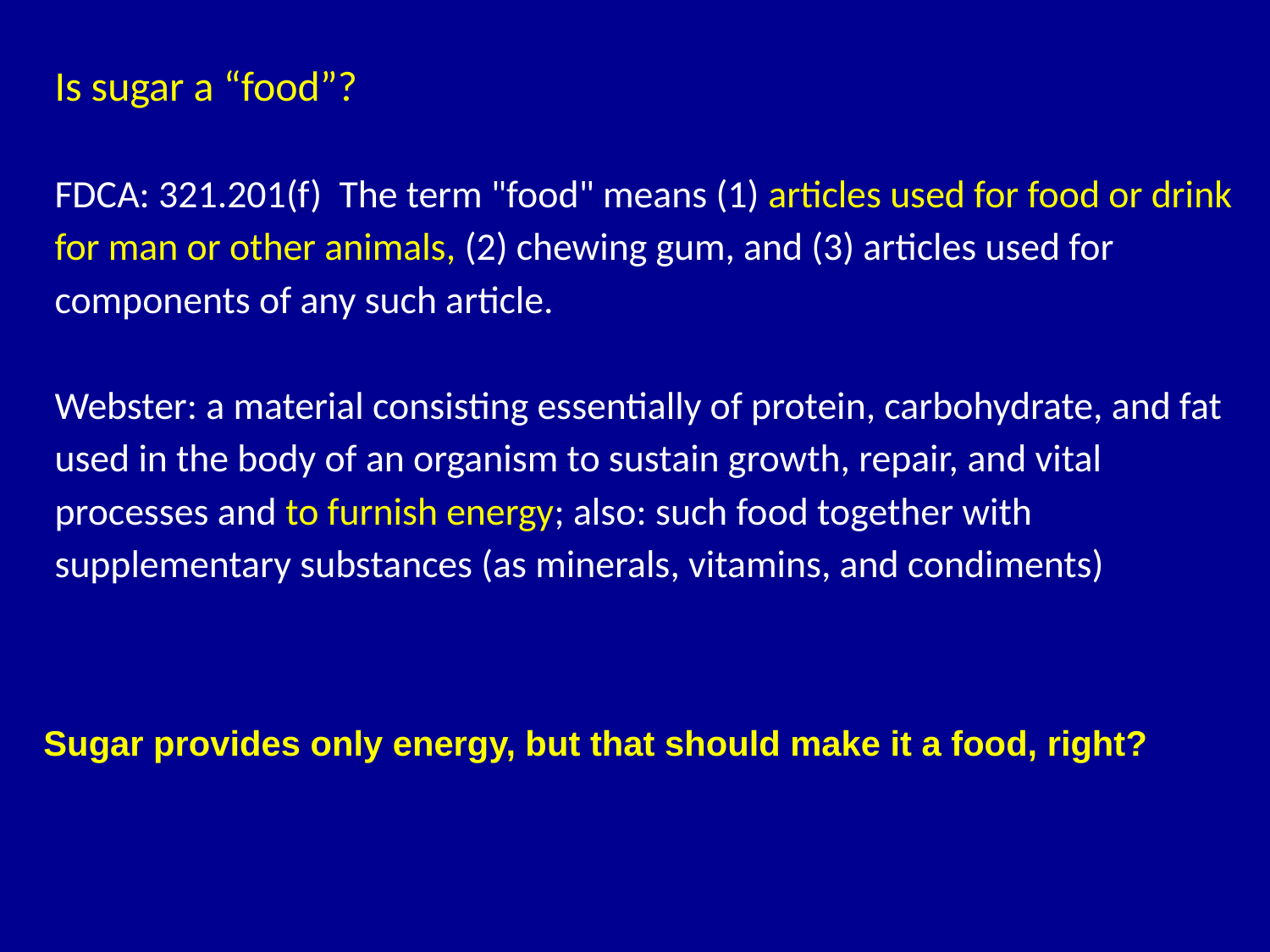

# Is sugar a “food”? FDCA: 321.201(f)  The term "food" means (1) articles used for food or drink for man or other animals, (2) chewing gum, and (3) articles used for components of any such article. Webster: a material consisting essentially of protein, carbohydrate, and fat used in the body of an organism to sustain growth, repair, and vital processes and to furnish energy; also: such food together with supplementary substances (as minerals, vitamins, and condiments)
Sugar provides only energy, but that should make it a food, right?